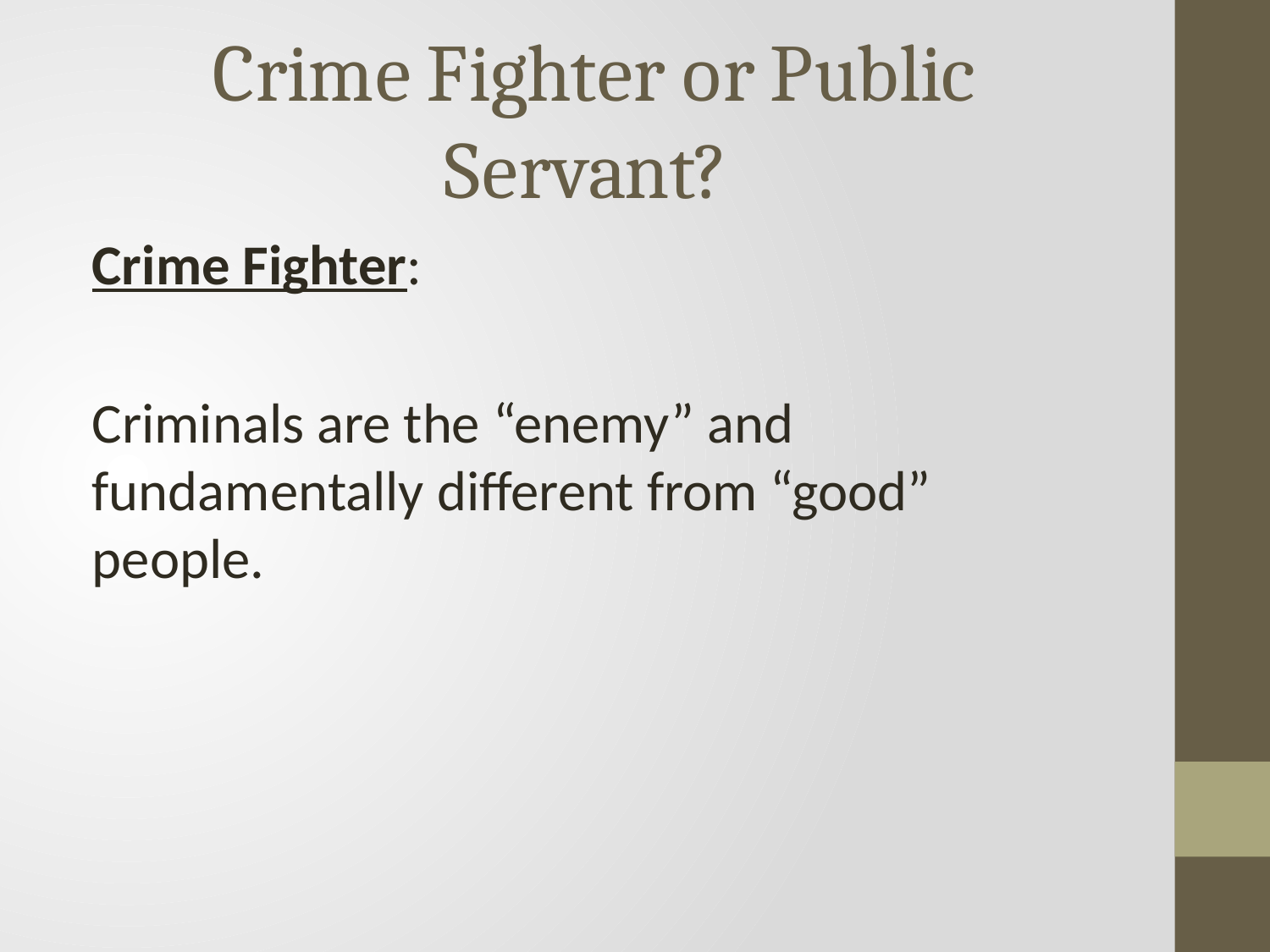

# Crime Fighter or Public Servant?
Crime Fighter:

Criminals are the “enemy” and fundamentally different from “good” people.